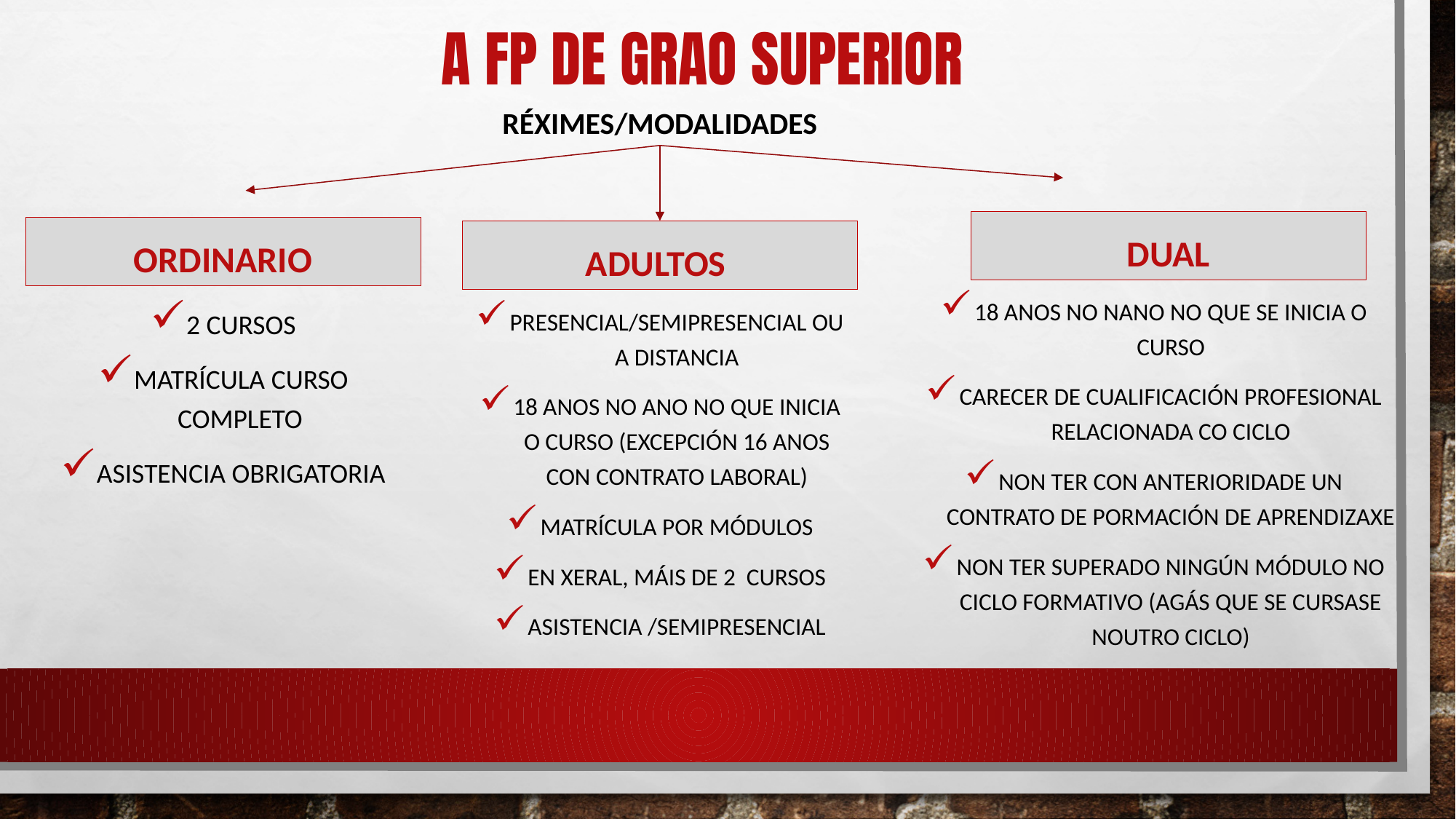

# A FP DE GRAO SUPERIOR
RÉXIMES/MODALIDADES
DUAL
ORDINARIO
ADULTOS
18 anos no nano no que se inicia o curso
Carecer de cualificación profesional relacionada co ciclo
Non ter con anterioridade un contrato de pormación de aprendizaxe
Non ter superado ningún módulo no ciclo formativo (agás que se cursase noutro ciclo)
2 cursos
Matrícula curso completo
Asistencia obrigatoria

Presencial/semipresencial ou a distancia
18 anos no ano no que inicia o curso (excepción 16 anos con contrato laboral)
Matrícula por módulos
En xeral, máis de 2  cursos
Asistencia /semipresencial